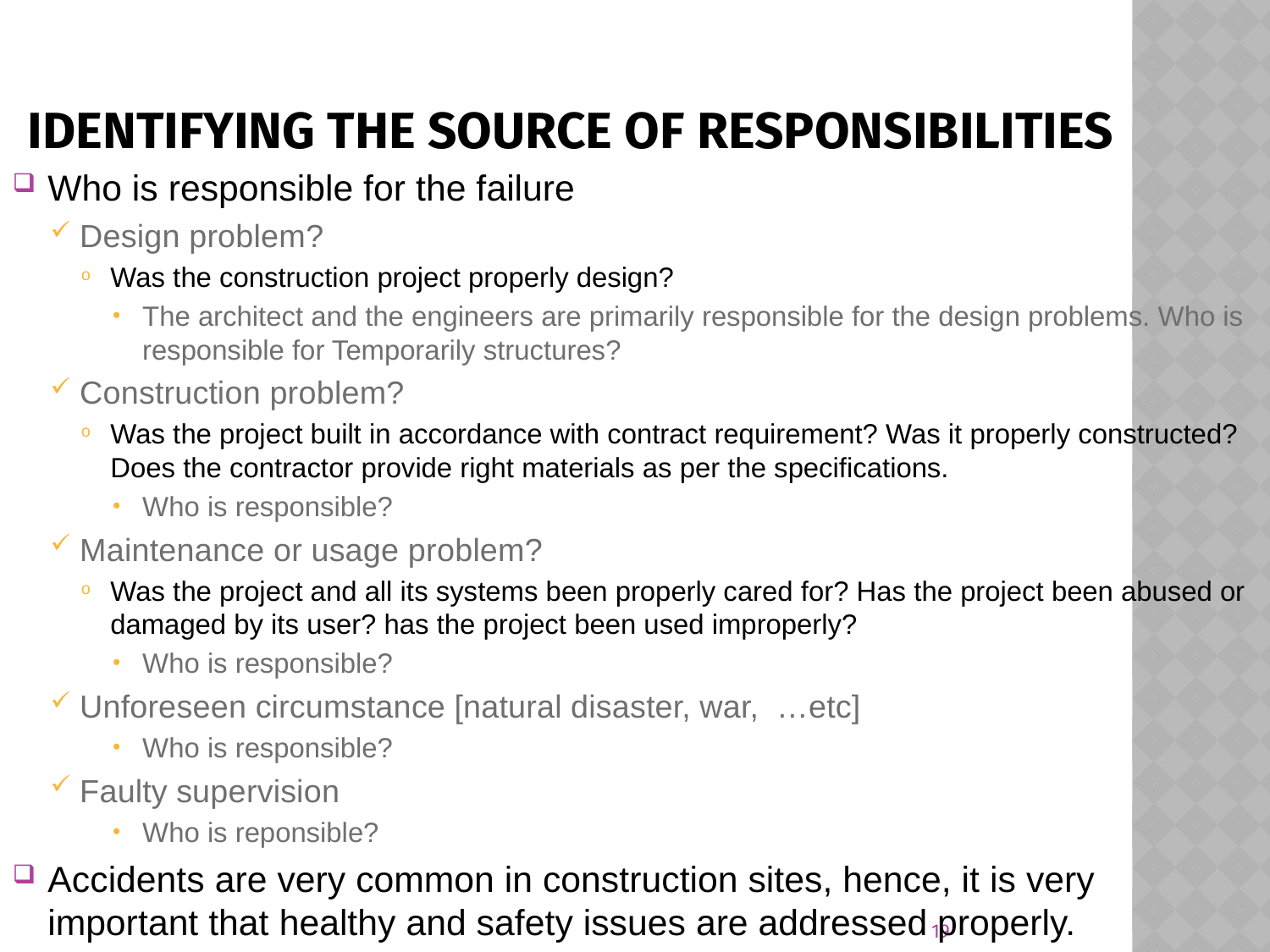

# Identifying the source of responsibilities
Who is responsible for the failure
Design problem?
Was the construction project properly design?
The architect and the engineers are primarily responsible for the design problems. Who is responsible for Temporarily structures?
Construction problem?
Was the project built in accordance with contract requirement? Was it properly constructed? Does the contractor provide right materials as per the specifications.
Who is responsible?
Maintenance or usage problem?
Was the project and all its systems been properly cared for? Has the project been abused or damaged by its user? has the project been used improperly?
Who is responsible?
Unforeseen circumstance [natural disaster, war,  …etc]
Who is responsible?
Faulty supervision
Who is reponsible?
Accidents are very common in construction sites, hence, it is very important that healthy and safety issues are addressed properly.
19